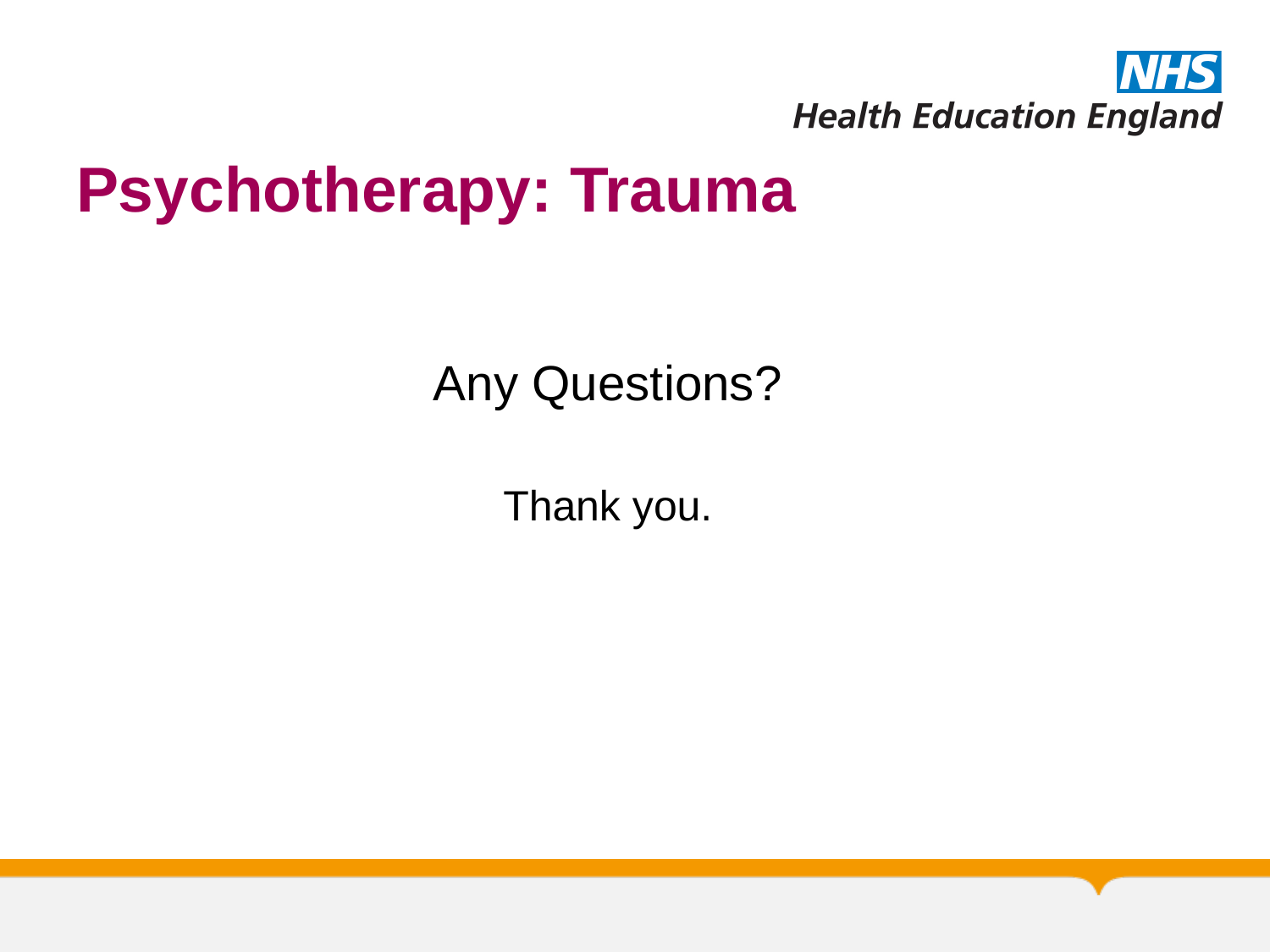

# Psychotherapy: Trauma
Any Questions?

Thank you.